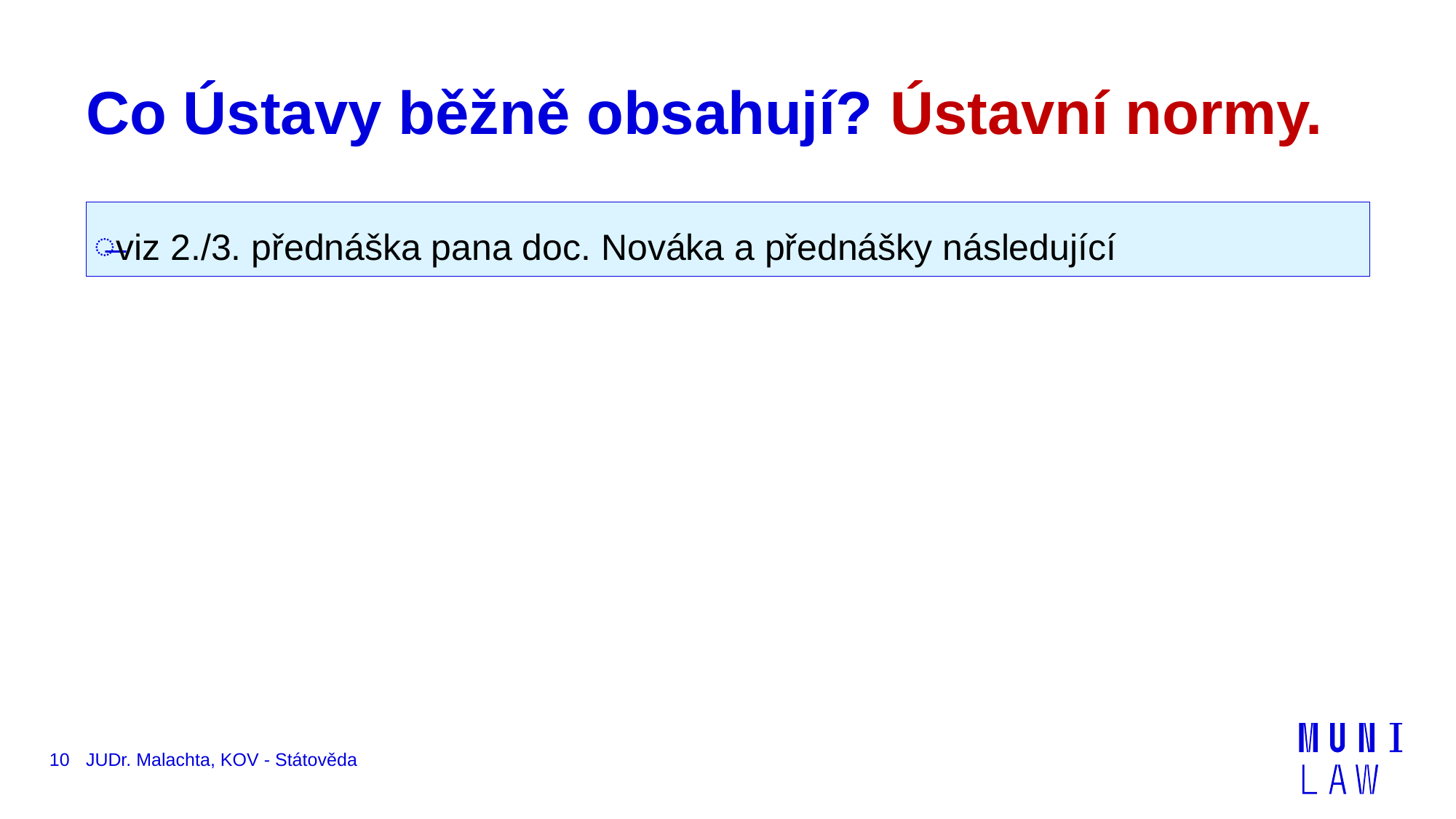

# Co Ústavy běžně obsahují? Ústavní normy.
viz 2./3. přednáška pana doc. Nováka a přednášky následující

10
JUDr. Malachta, KOV - Státověda